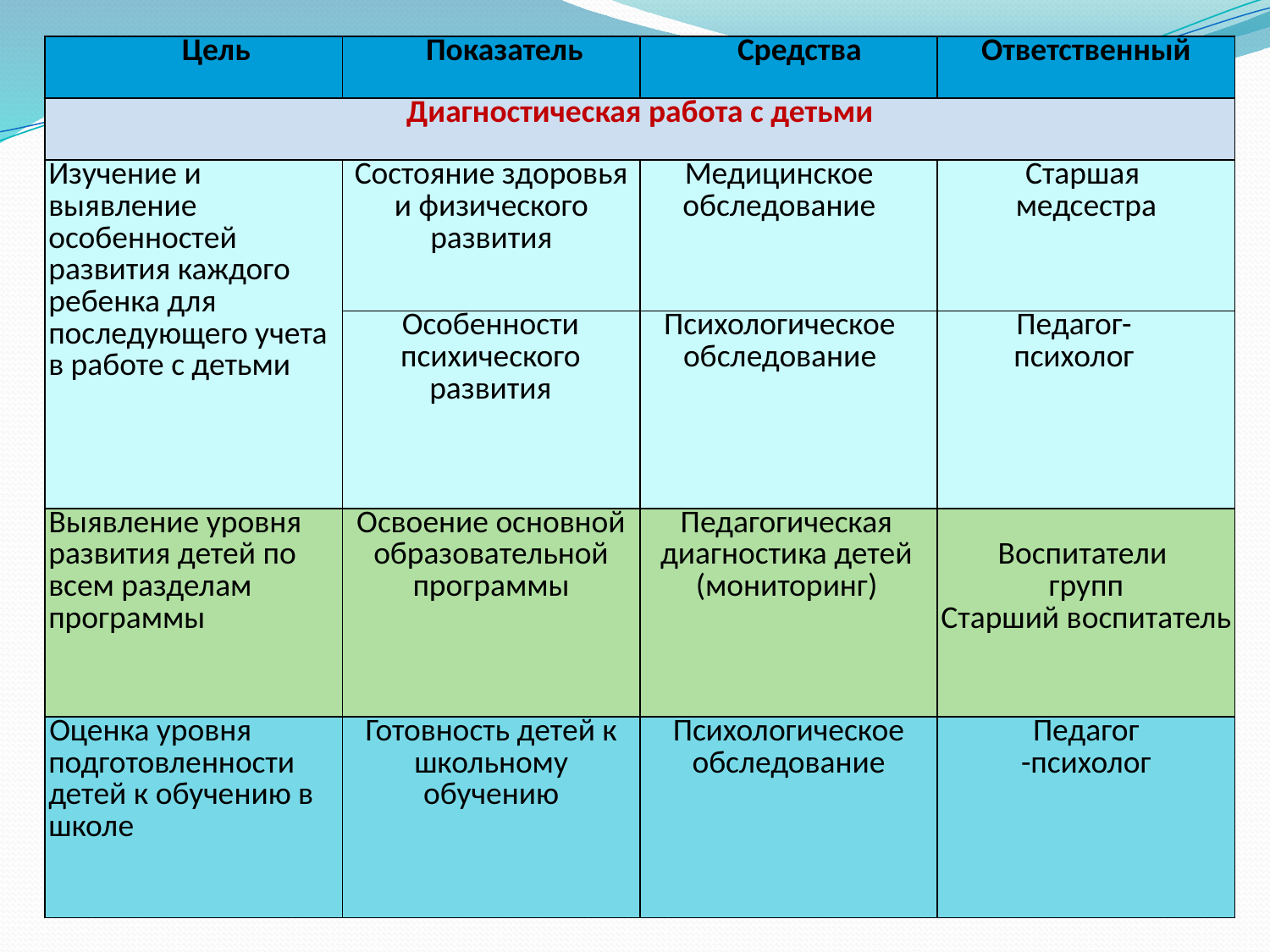

| Цель | Показатель | Средства | Ответственный |
| --- | --- | --- | --- |
| Диагностическая работа с детьми |  |  |  |
| Изучение и выявление особенностей развития каждого ребенка для последующего учета в работе с детьми | Состояние здоровья и физического развития | Медицинское обследование | Старшая медсестра |
|  | Особенности психического развития | Психологическое обследование | Педагог- психолог |
| Выявление уровня развития детей по всем разделам программы | Освоение основной образовательной программы | Педагогическая диагностика детей (мониторинг) | Воспитатели групп Старший воспитатель |
| Оценка уровня подготовленности детей к обучению в школе | Готовность детей к школьному обучению | Психологическое обследование | Педагог -психолог |